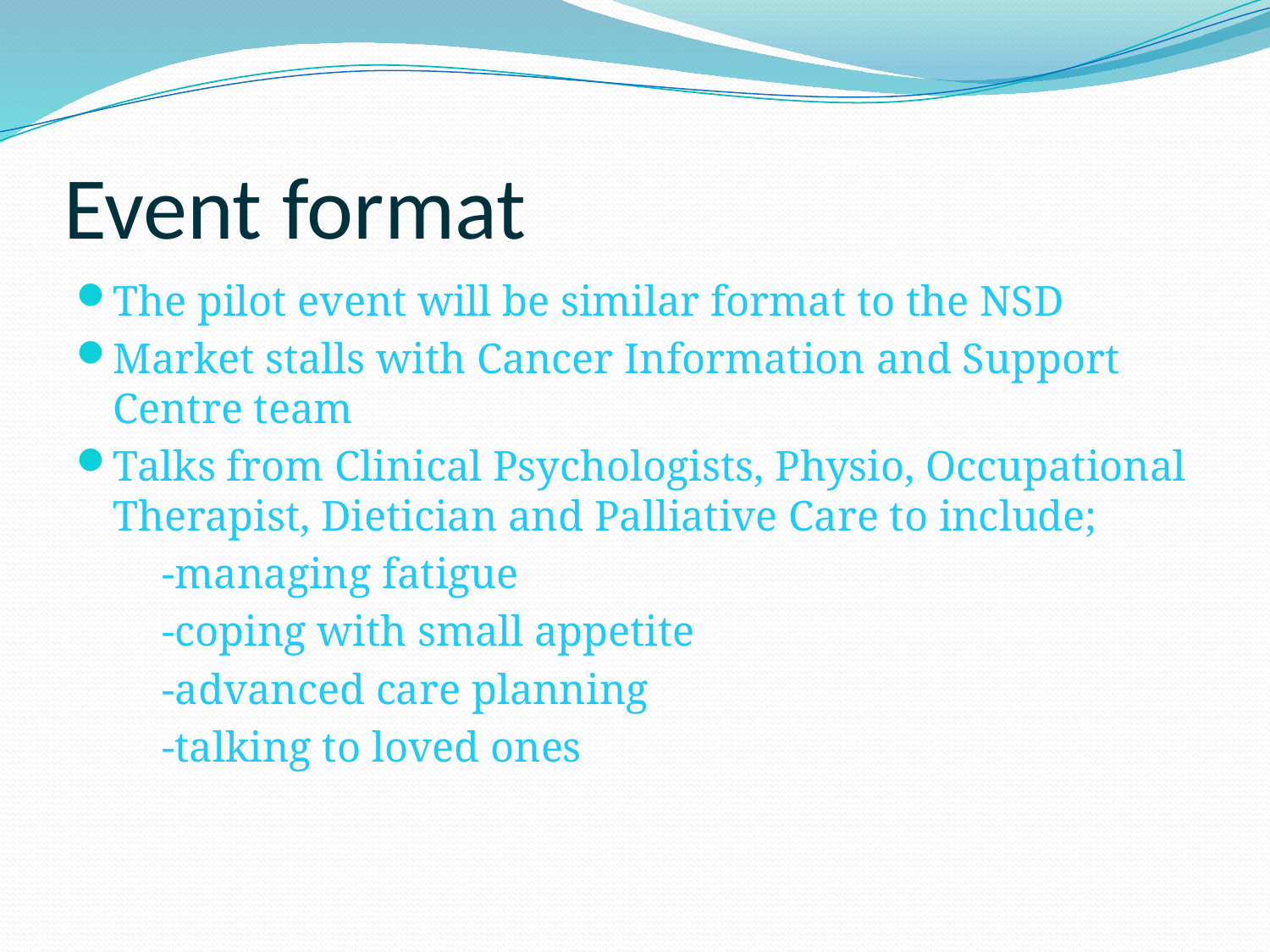

# Event format
The pilot event will be similar format to the NSD
Market stalls with Cancer Information and Support Centre team
Talks from Clinical Psychologists, Physio, Occupational Therapist, Dietician and Palliative Care to include;
        -managing fatigue
        -coping with small appetite
        -advanced care planning
        -talking to loved ones